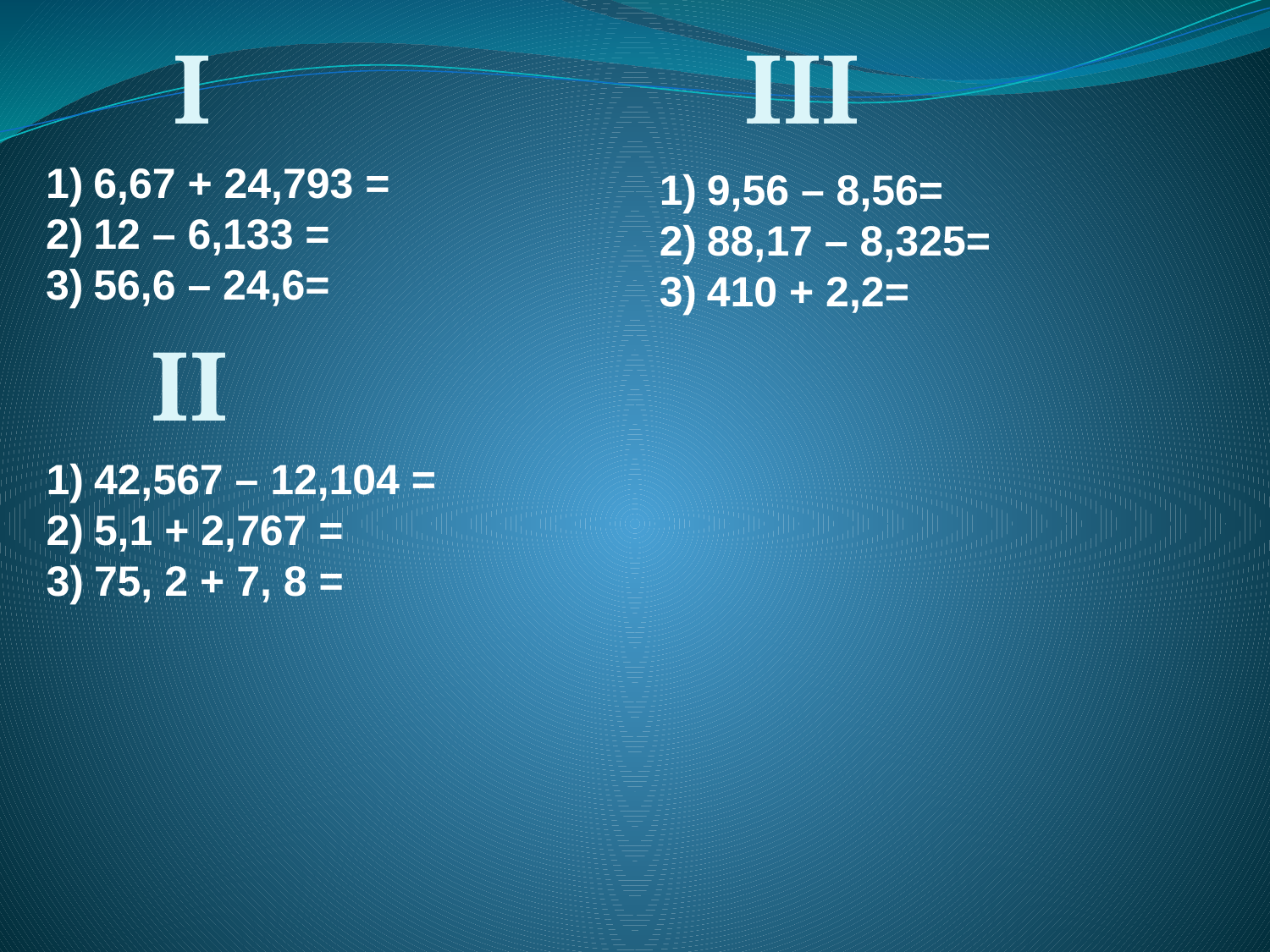

I
III
6,67 + 24,793 =
12 – 6,133 =
56,6 – 24,6=
9,56 – 8,56=
88,17 – 8,325=
410 + 2,2=
II
42,567 – 12,104 =
5,1 + 2,767 =
75, 2 + 7, 8 =